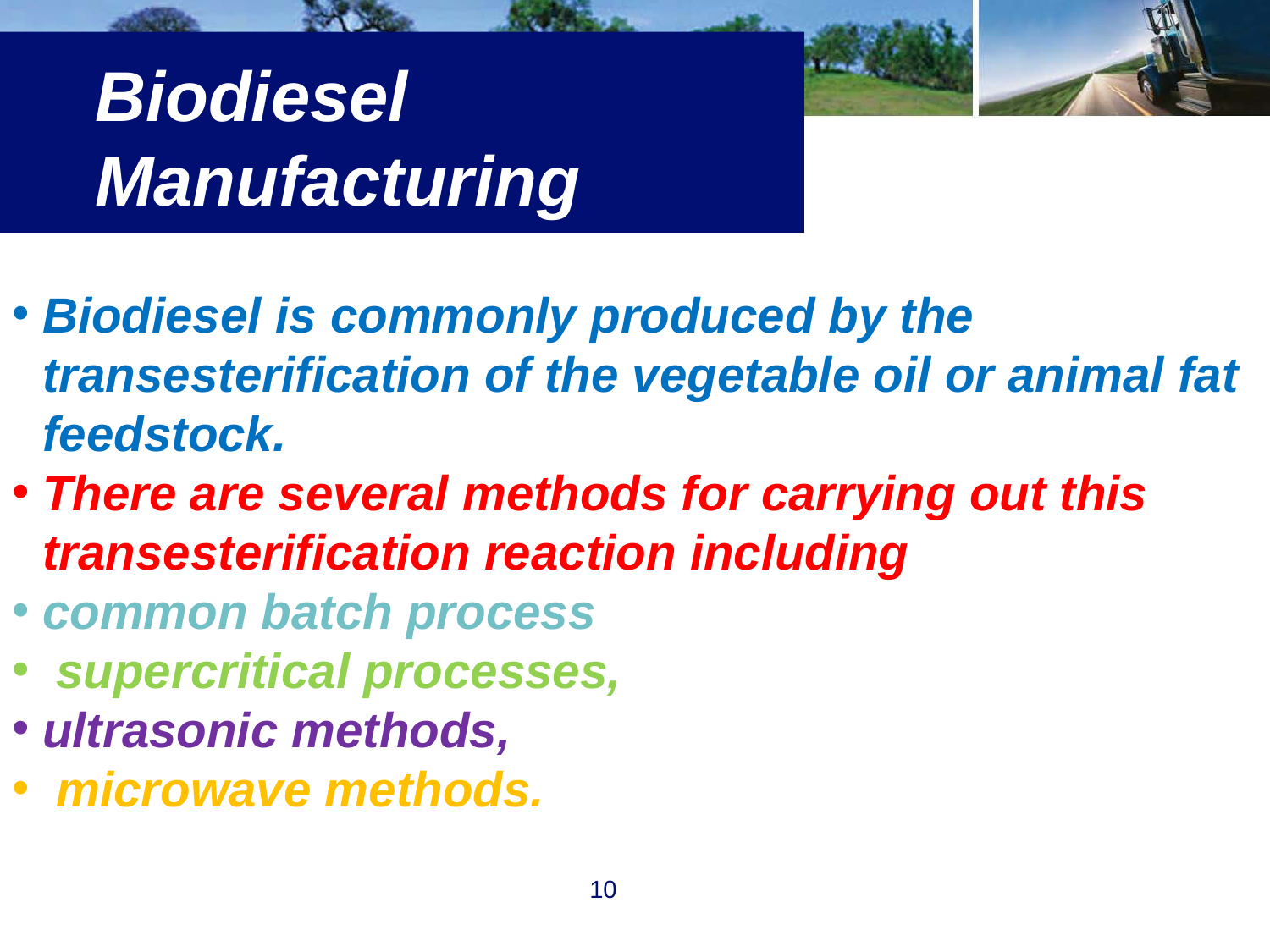

# Biodiesel Manufacturing
Biodiesel is commonly produced by the transesterification of the vegetable oil or animal fat feedstock.
There are several methods for carrying out this   transesterification reaction including
common batch process
 supercritical processes,
ultrasonic methods,
 microwave methods.